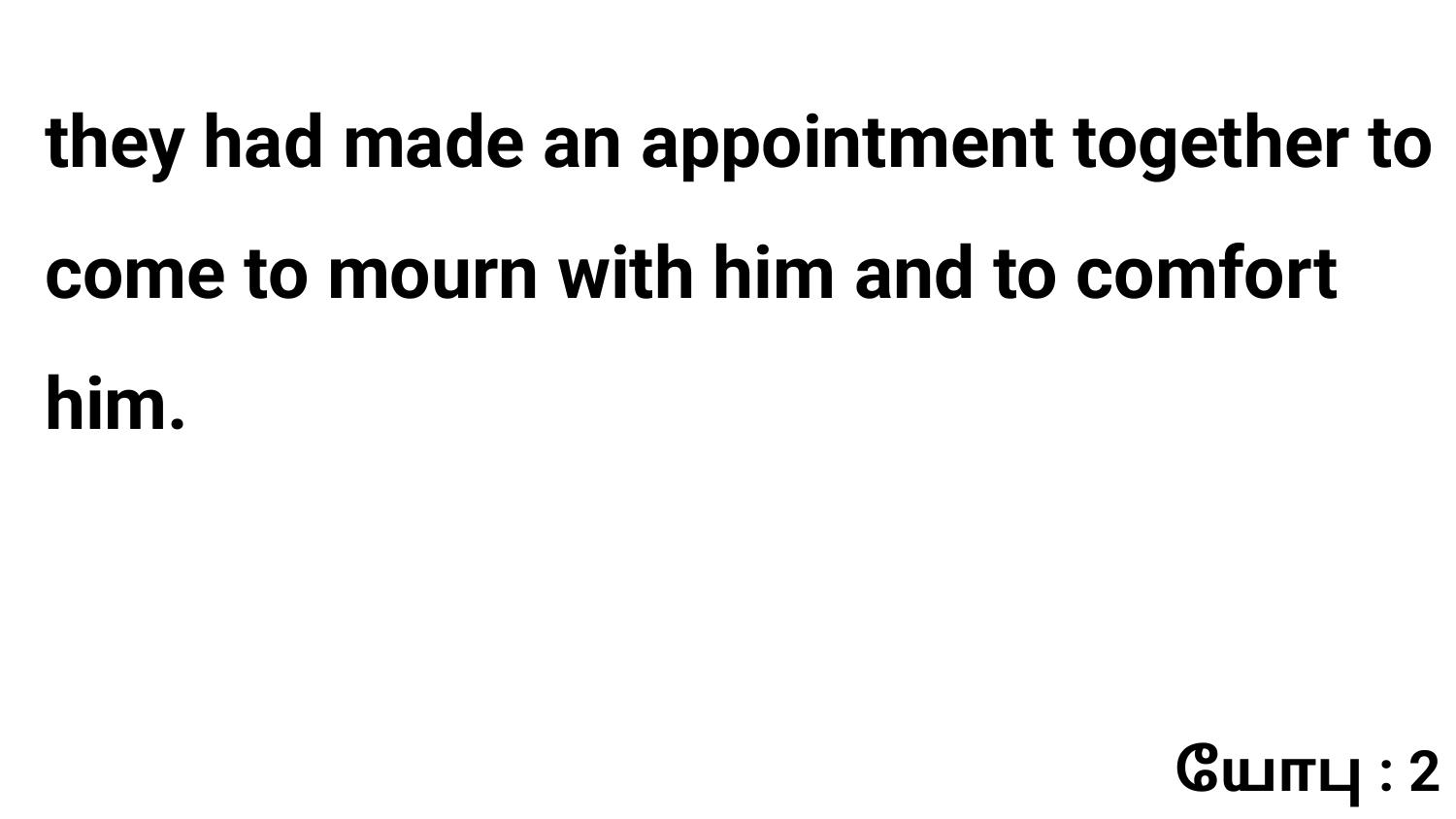

they had made an appointment together to come to mourn with him and to comfort him.
யோபு : 2